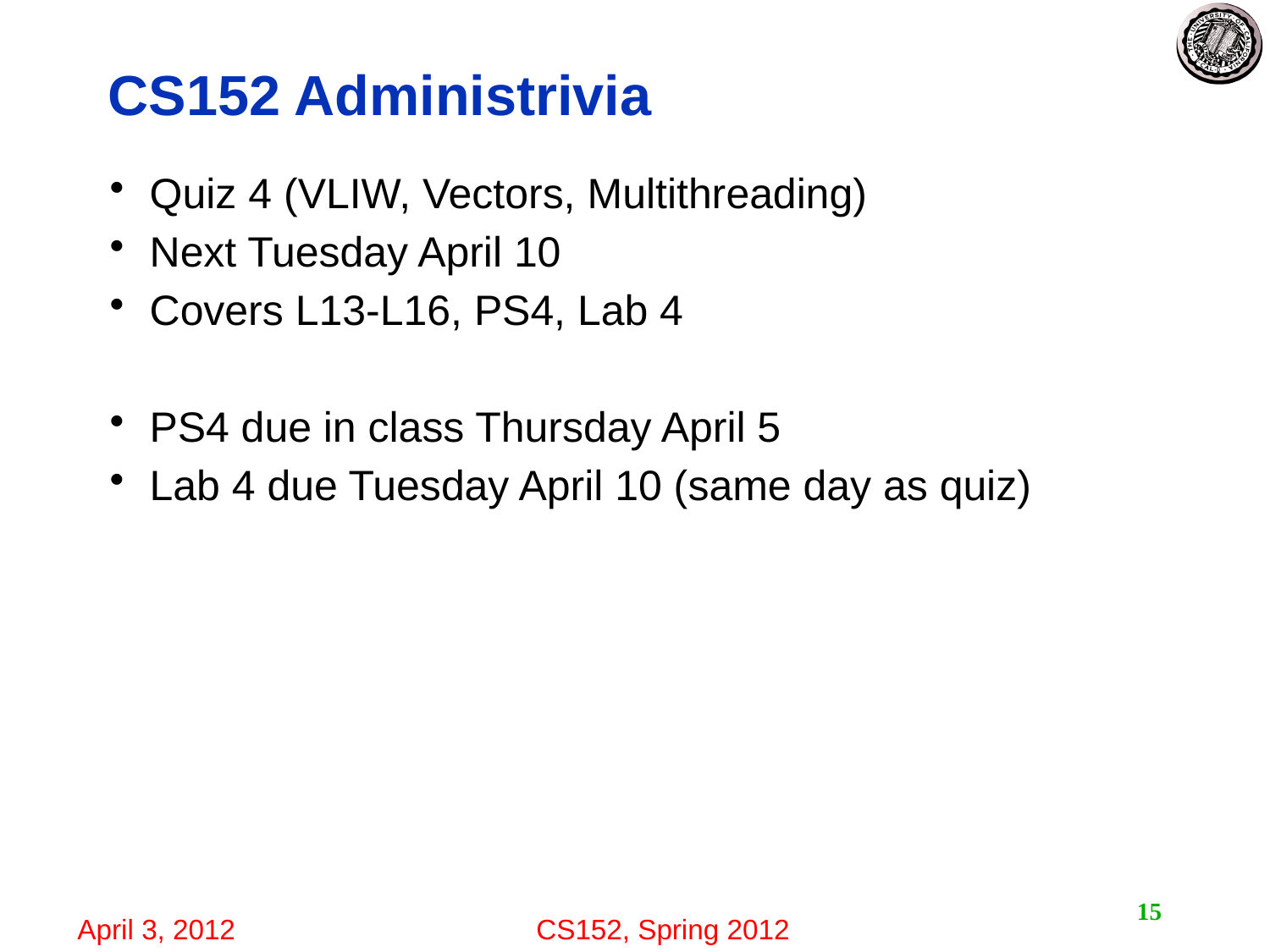

# CS152 Administrivia
Quiz 4 (VLIW, Vectors, Multithreading)
Next Tuesday April 10
Covers L13-L16, PS4, Lab 4

PS4 due in class Thursday April 5
Lab 4 due Tuesday April 10 (same day as quiz)
15